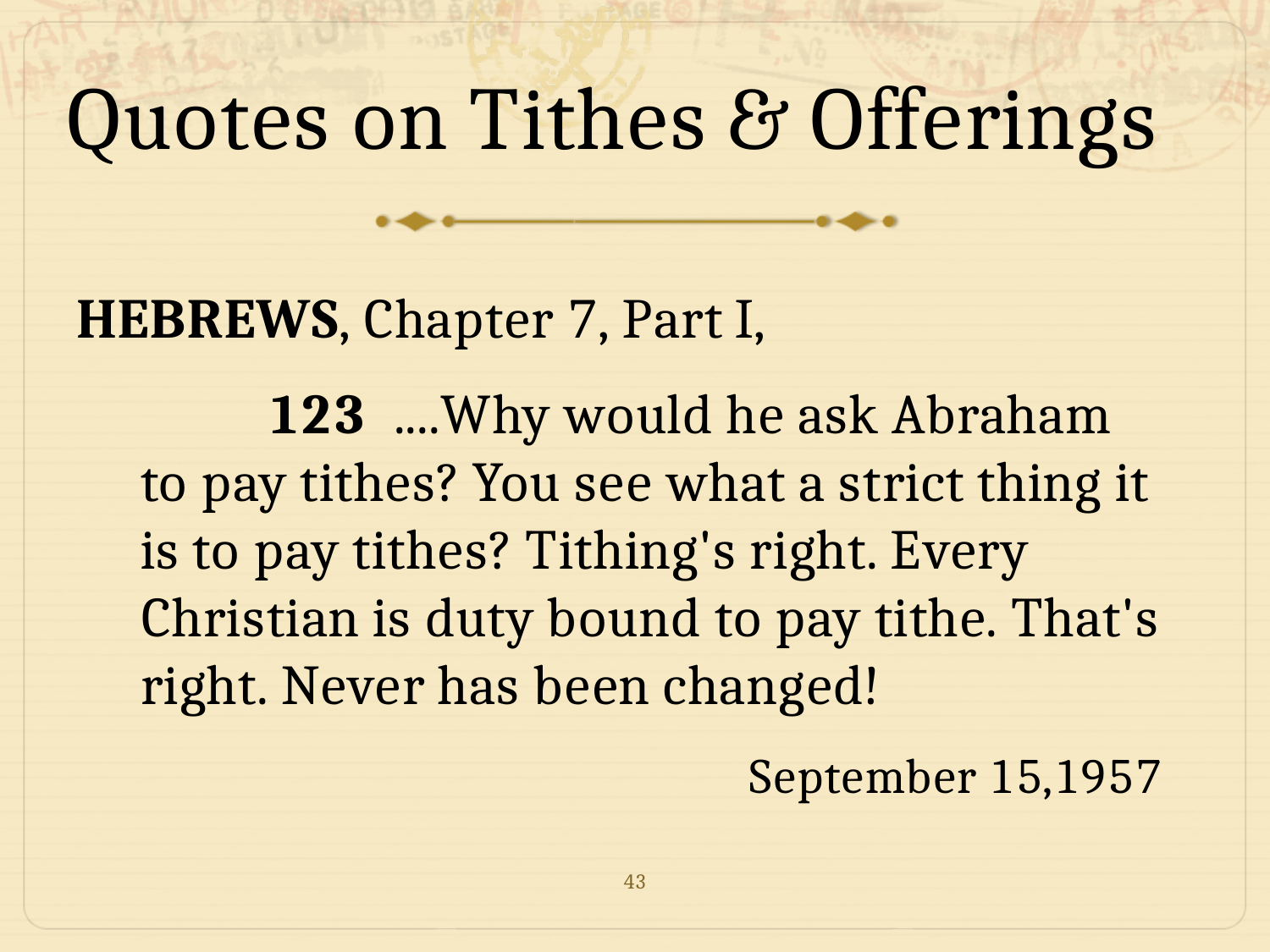

# Quotes on Tithes & Offerings

HEBREWS, Chapter 7, Part I,
		123	....Why would he ask Abraham to pay tithes? You see what a strict thing it is to pay tithes? Tithing's right. Every Christian is duty bound to pay tithe. That's right. Never has been changed!
	September 15,1957
43